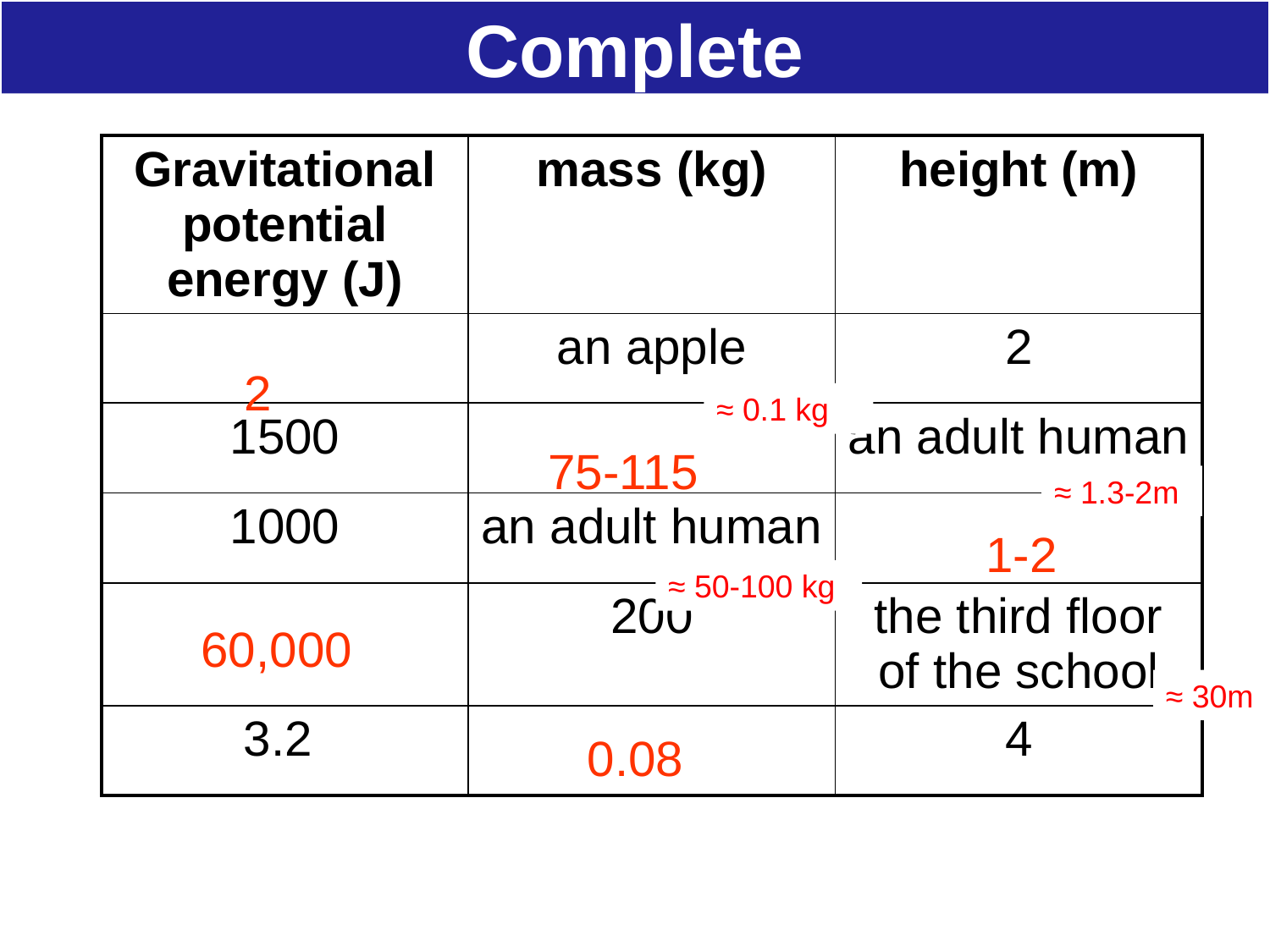

# Complete
| Gravitational potential energy (J) | mass (kg) | height (m) |
| --- | --- | --- |
|  | an apple | 2 |
| 1500 |  | an adult human |
| 1000 | an adult human |  |
|  | 200 | the third floor of the school |
| 3.2 | 3.0 | 4 |
2
≈ 0.1 kg
75-115
≈ 1.3-2m
1-2
≈ 50-100 kg
60,000
≈ 30m
0.08